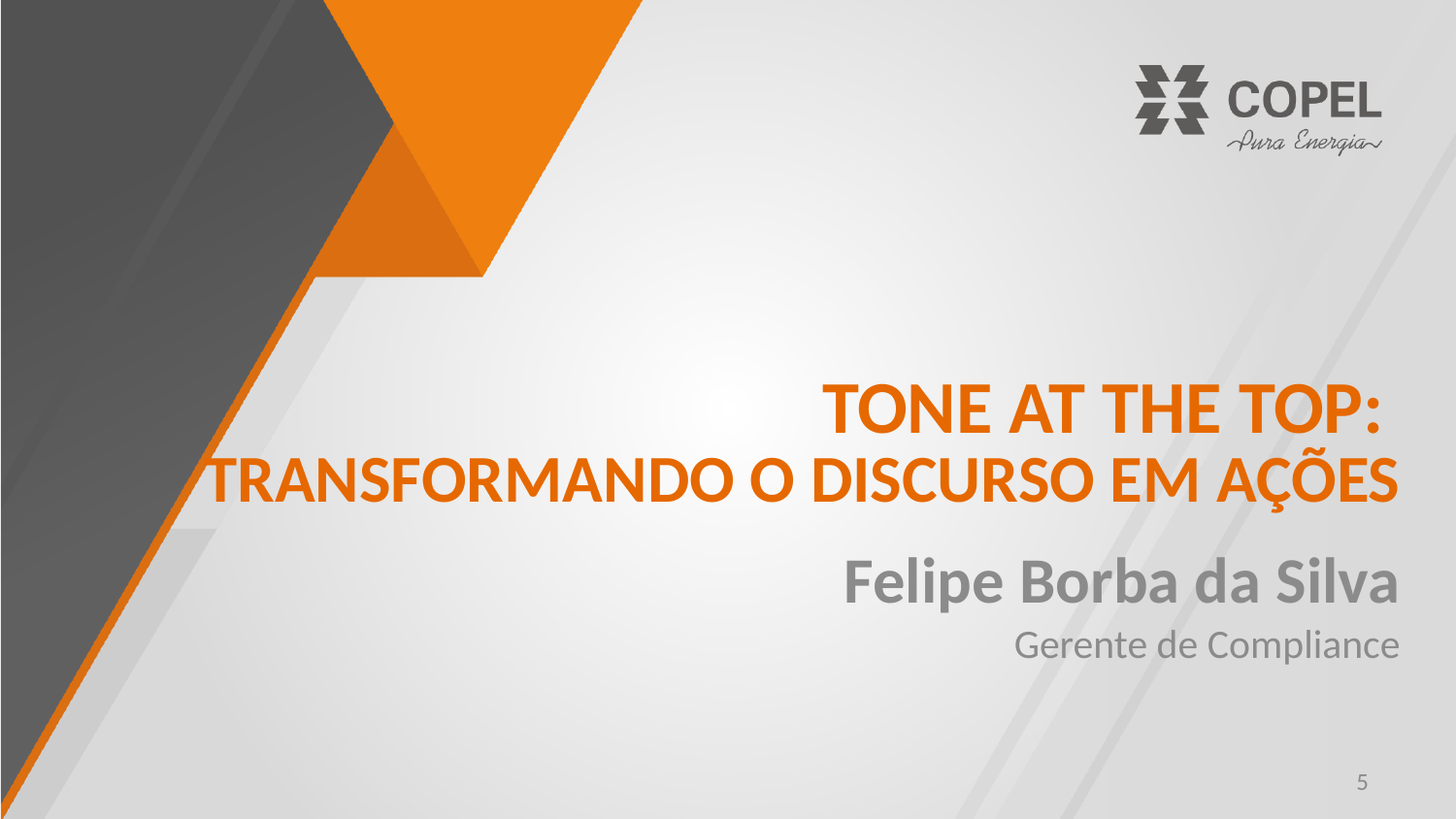

# Tone at the Top: Transformando o discurso em ações
Felipe Borba da Silva
Gerente de Compliance

5